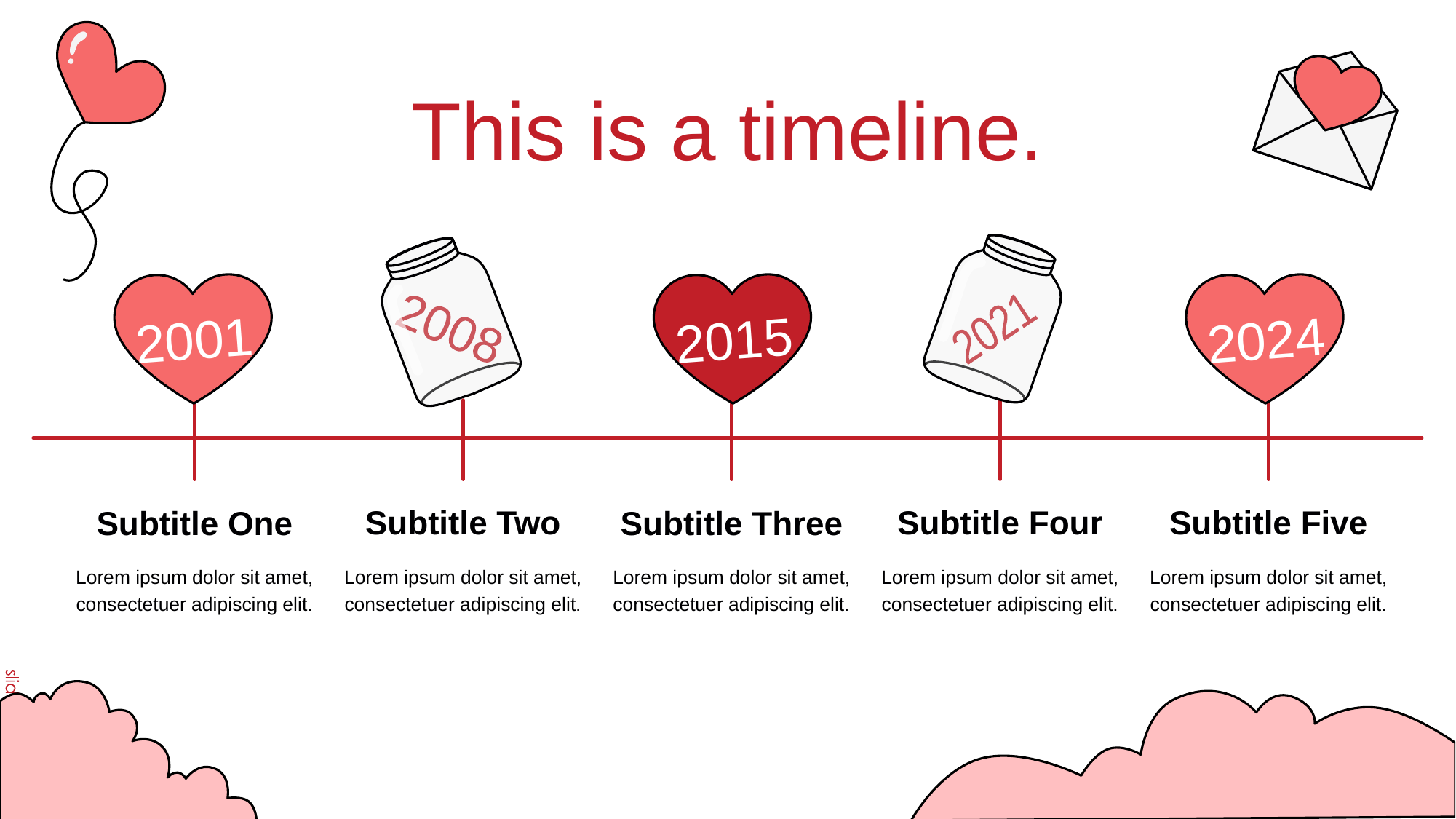

# This is a timeline.

2001
2015
2024
2021
2008
Subtitle Five
Subtitle Two
Subtitle Four
Subtitle One
Subtitle Three
Lorem ipsum dolor sit amet, consectetuer adipiscing elit.
Lorem ipsum dolor sit amet, consectetuer adipiscing elit.
Lorem ipsum dolor sit amet, consectetuer adipiscing elit.
Lorem ipsum dolor sit amet, consectetuer adipiscing elit.
Lorem ipsum dolor sit amet, consectetuer adipiscing elit.